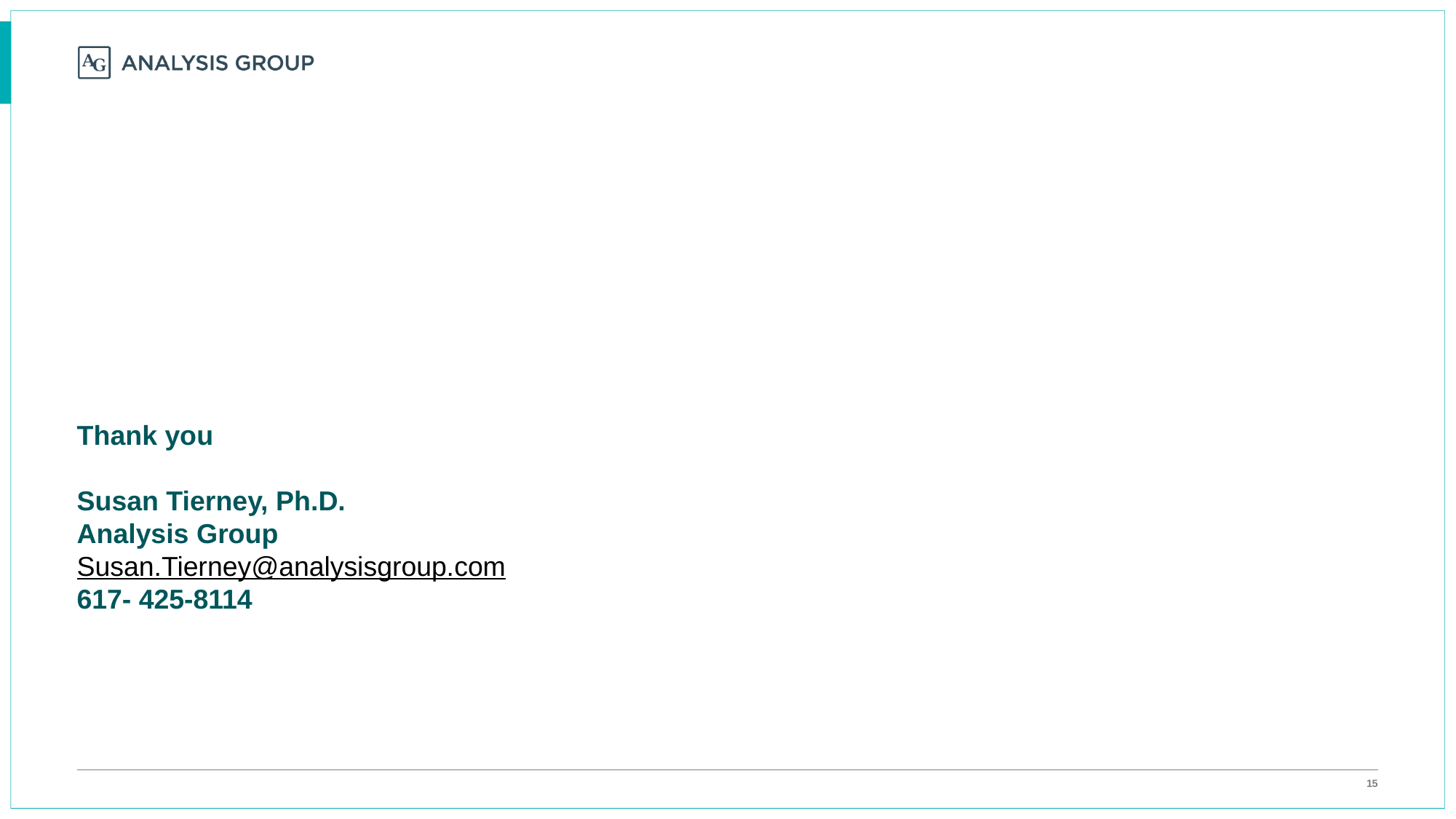

Thank you

Susan Tierney, Ph.D.
Analysis Group
Susan.Tierney@analysisgroup.com
617- 425-8114